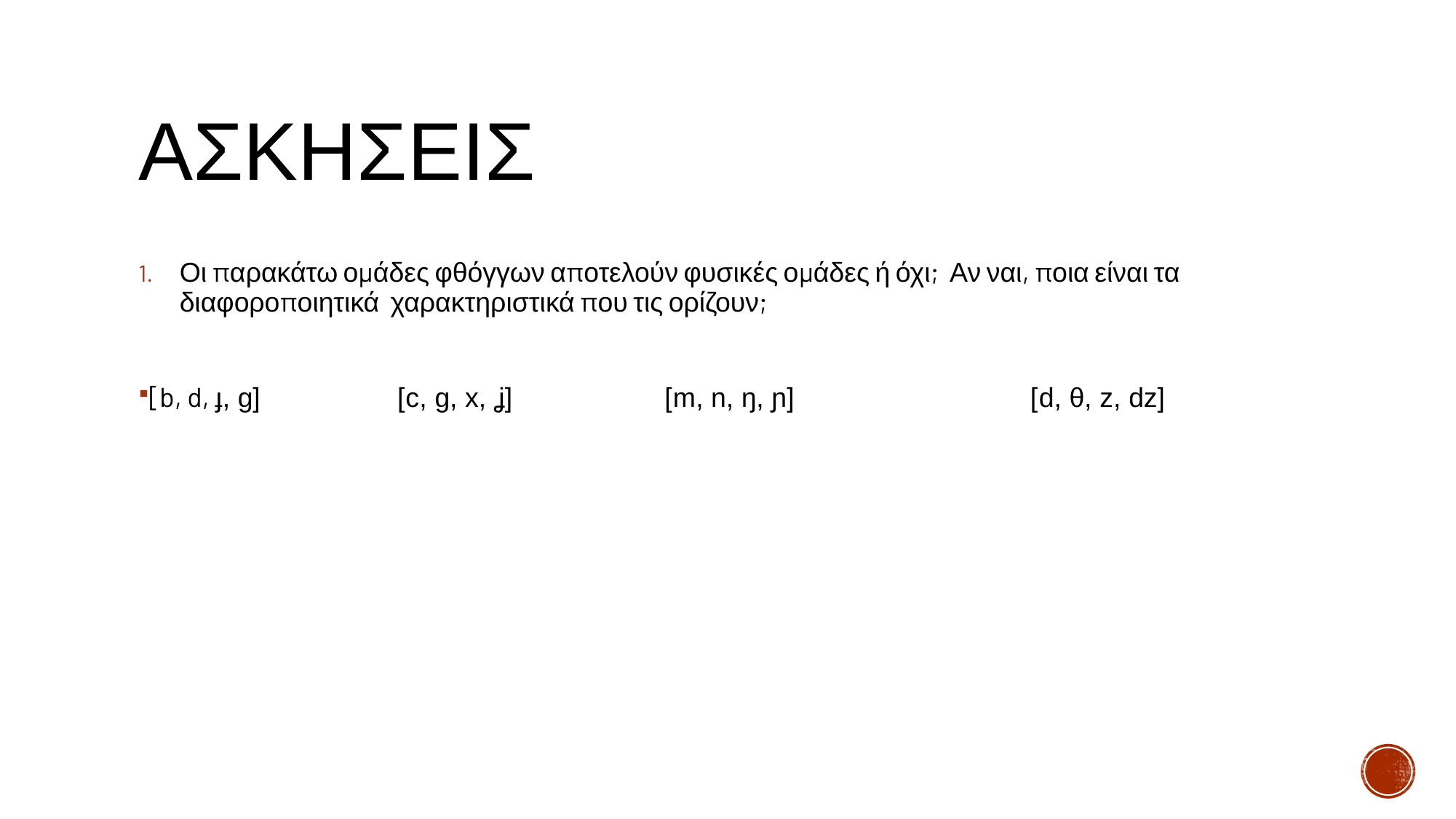

# ασκησεισ
Οι παρακάτω ομάδες φθόγγων αποτελούν φυσικές ομάδες ή όχι;  Αν ναι, ποια είναι τα διαφοροποιητικά  χαρακτηριστικά που τις ορίζουν;

[b, d, ɟ, g]                  [c, g, x, ʝ]                    [m, n, ŋ, ɲ]                               [d, θ, z, dz]